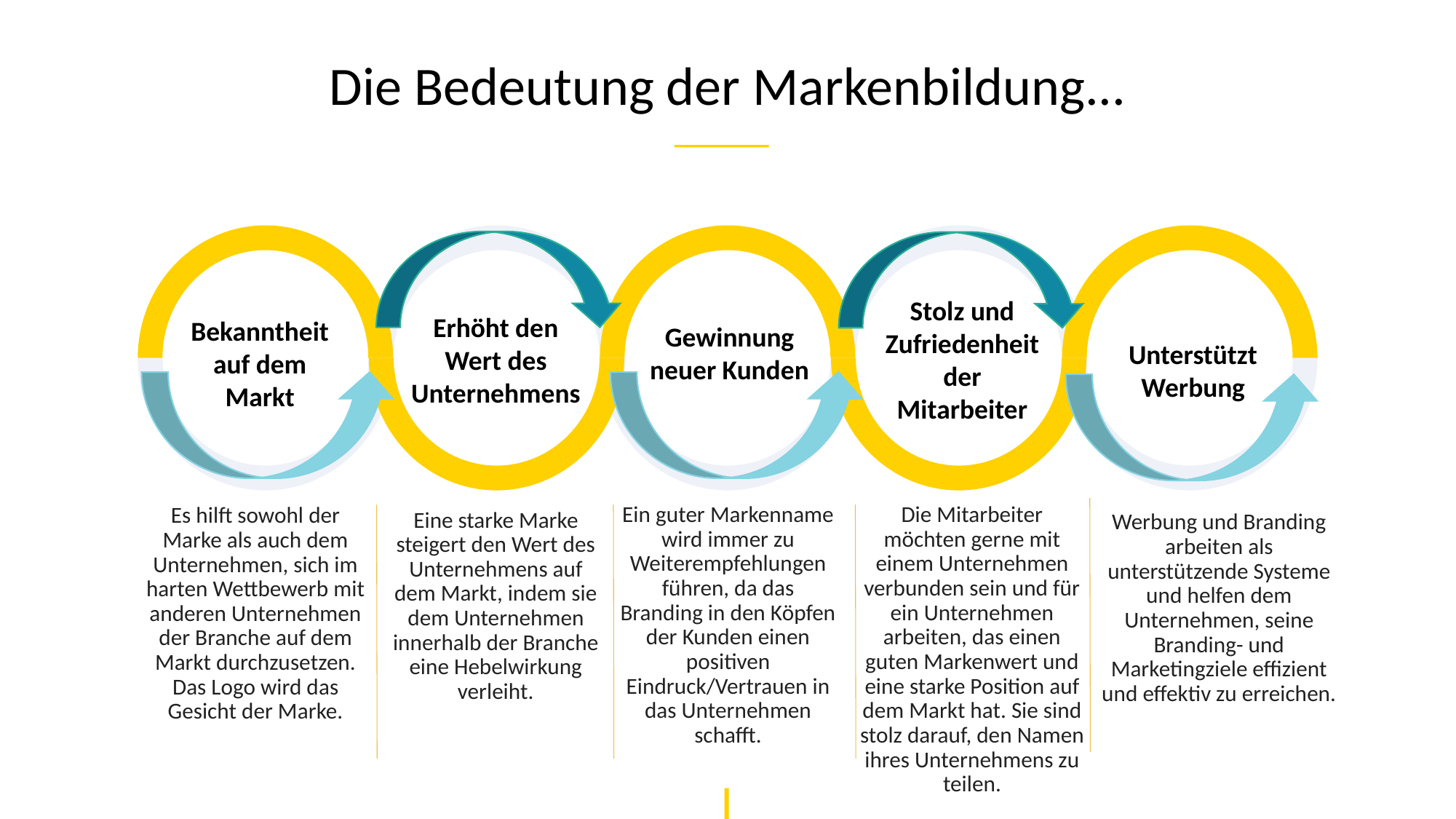

Die Bedeutung der Markenbildung...

Stolz und Zufriedenheit der Mitarbeiter
Erhöht den Wert des Unternehmens
Bekanntheit auf dem Markt
Gewinnung neuer Kunden
Unterstützt Werbung

Die Mitarbeiter möchten gerne mit einem Unternehmen verbunden sein und für ein Unternehmen arbeiten, das einen guten Markenwert und eine starke Position auf dem Markt hat. Sie sind stolz darauf, den Namen ihres Unternehmens zu teilen.
Ein guter Markenname wird immer zu Weiterempfehlungen führen, da das Branding in den Köpfen der Kunden einen positiven Eindruck/Vertrauen in das Unternehmen schafft.
Es hilft sowohl der Marke als auch dem Unternehmen, sich im harten Wettbewerb mit anderen Unternehmen der Branche auf dem Markt durchzusetzen. Das Logo wird das Gesicht der Marke.
Eine starke Marke steigert den Wert des Unternehmens auf dem Markt, indem sie dem Unternehmen innerhalb der Branche eine Hebelwirkung verleiht.
Werbung und Branding arbeiten als unterstützende Systeme und helfen dem Unternehmen, seine Branding- und Marketingziele effizient und effektiv zu erreichen.